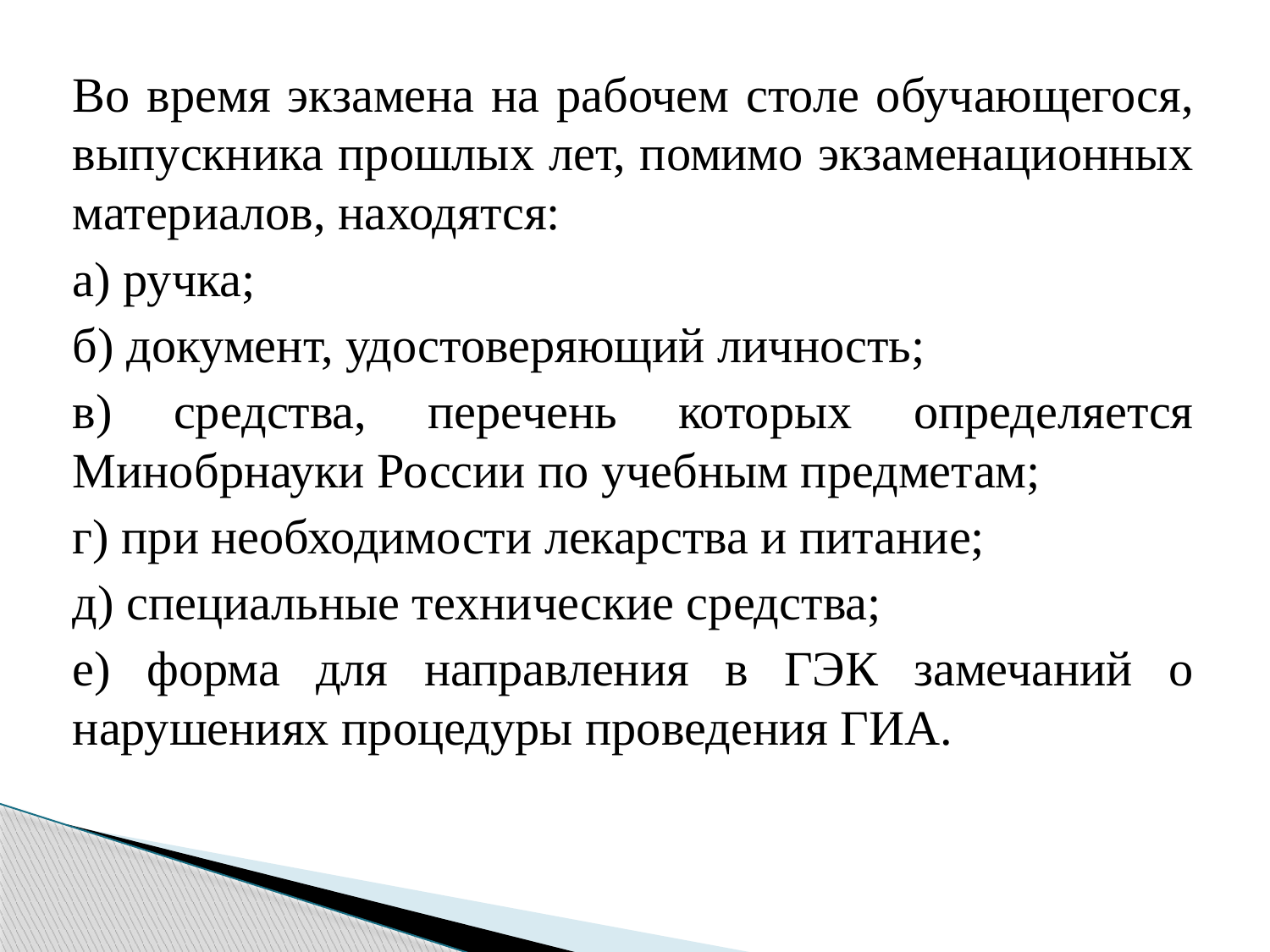

Во время экзамена на рабочем столе обучающегося, выпускника прошлых лет, помимо экзаменационных материалов, находятся:
а) ручка;
б) документ, удостоверяющий личность;
в) средства, перечень которых определяется Минобрнауки России по учебным предметам;
г) при необходимости лекарства и питание;
д) специальные технические средства;
е) форма для направления в ГЭК замечаний о нарушениях процедуры проведения ГИА.